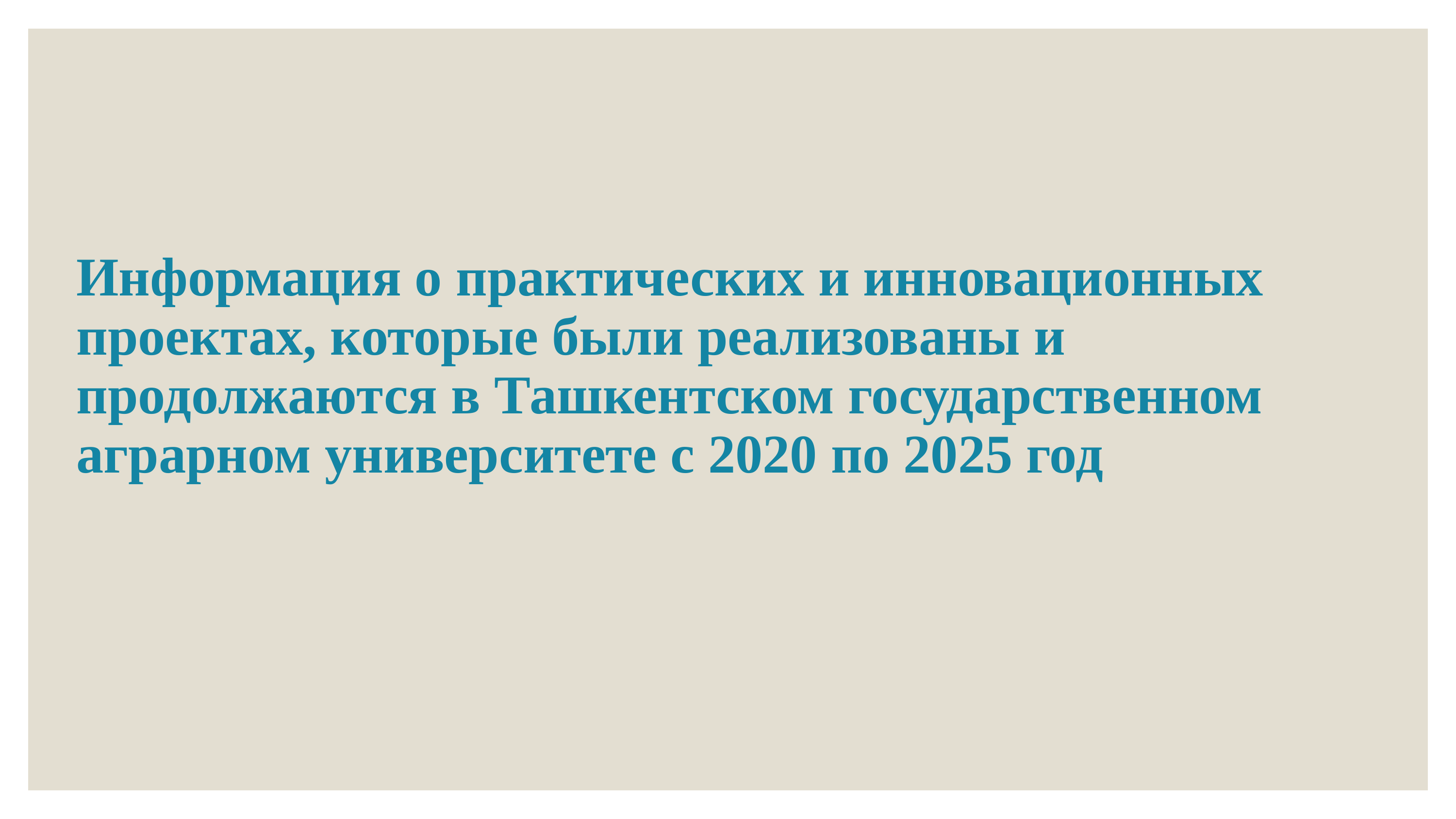

Информация о практических и инновационных проектах, которые были реализованы и продолжаются в Ташкентском государственном аграрном университете с 2020 по 2025 год